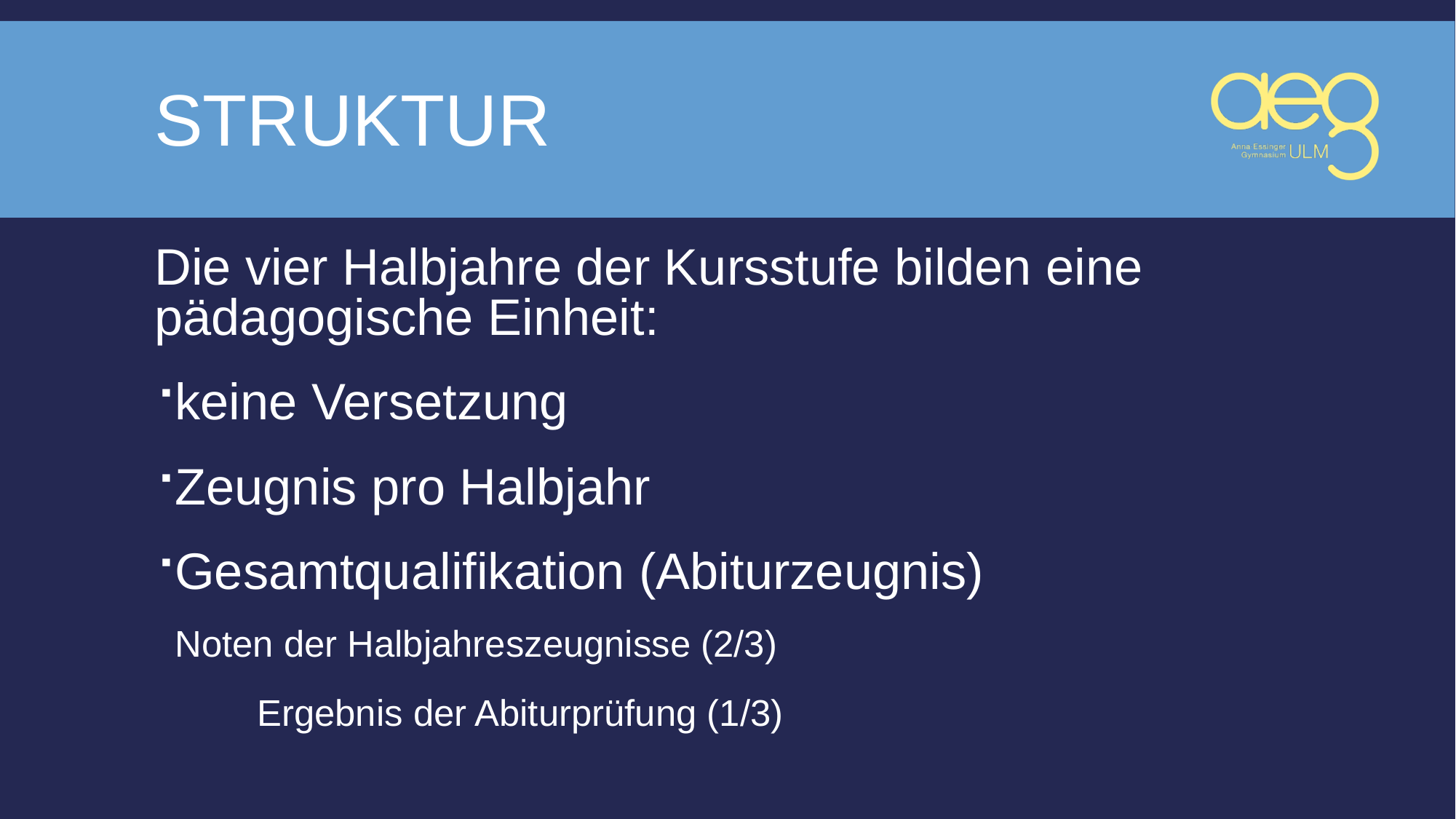

# Struktur
Die vier Halbjahre der Kursstufe bilden eine pädagogische Einheit:
keine Versetzung
Zeugnis pro Halbjahr
Gesamtqualifikation (Abiturzeugnis)
	Noten der Halbjahreszeugnisse (2/3)
	Ergebnis der Abiturprüfung (1/3)